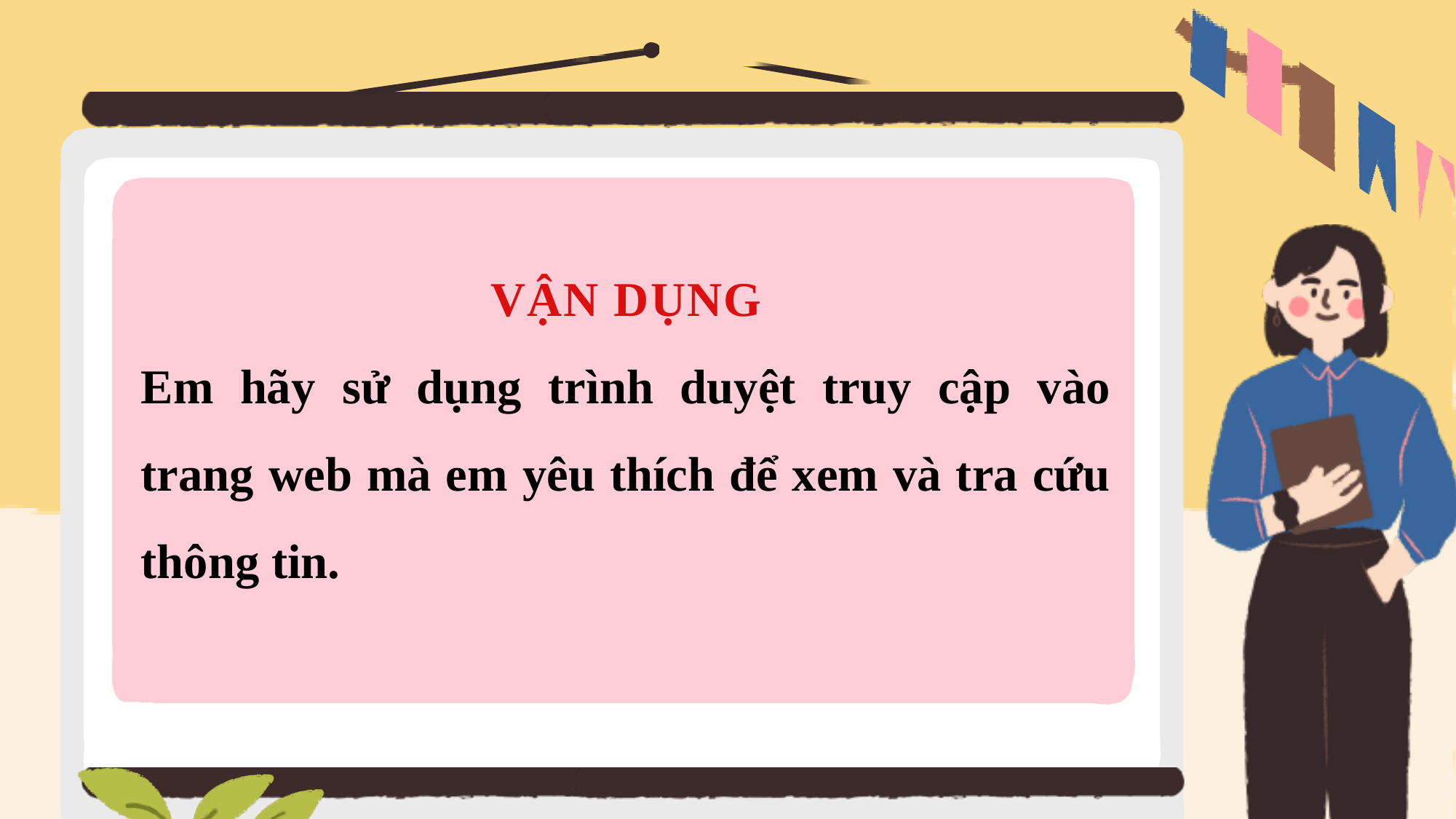

VẬN DỤNG
Em hãy sử dụng trình duyệt truy cập vào trang web mà em yêu thích để xem và tra cứu thông tin.